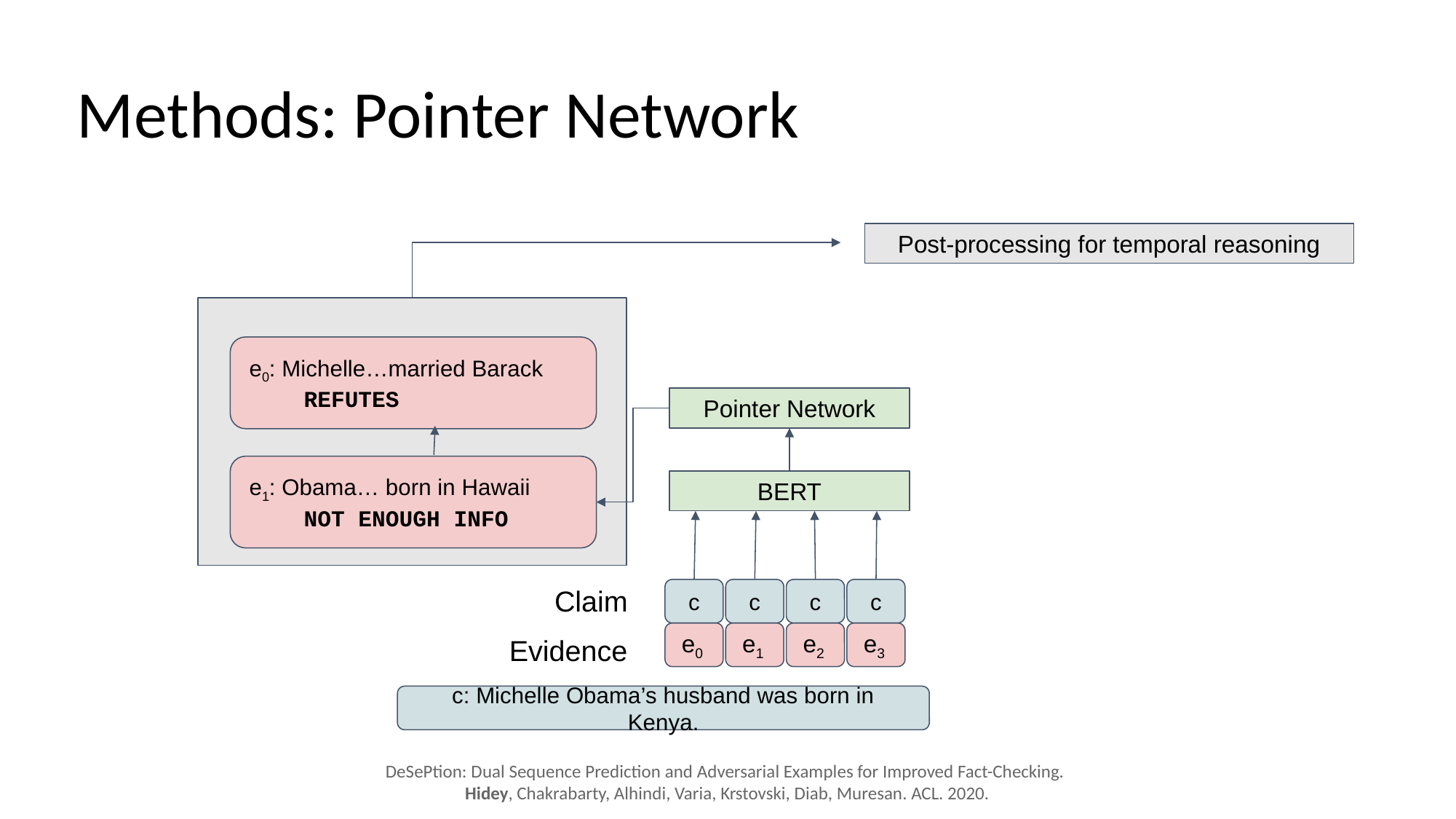

# Methods: Pointer Network
Post-processing for temporal reasoning

e0: Michelle…married Barack
REFUTES
Pointer Network
e1: Obama… born in Hawaii
NOT ENOUGH INFO
BERT
Claim
c
c
c
c
Evidence
e0
e1
e2
e3
c: Michelle Obama’s husband was born in Kenya.
DeSePtion: Dual Sequence Prediction and Adversarial Examples for Improved Fact-Checking.
Hidey, Chakrabarty, Alhindi, Varia, Krstovski, Diab, Muresan. ACL. 2020.